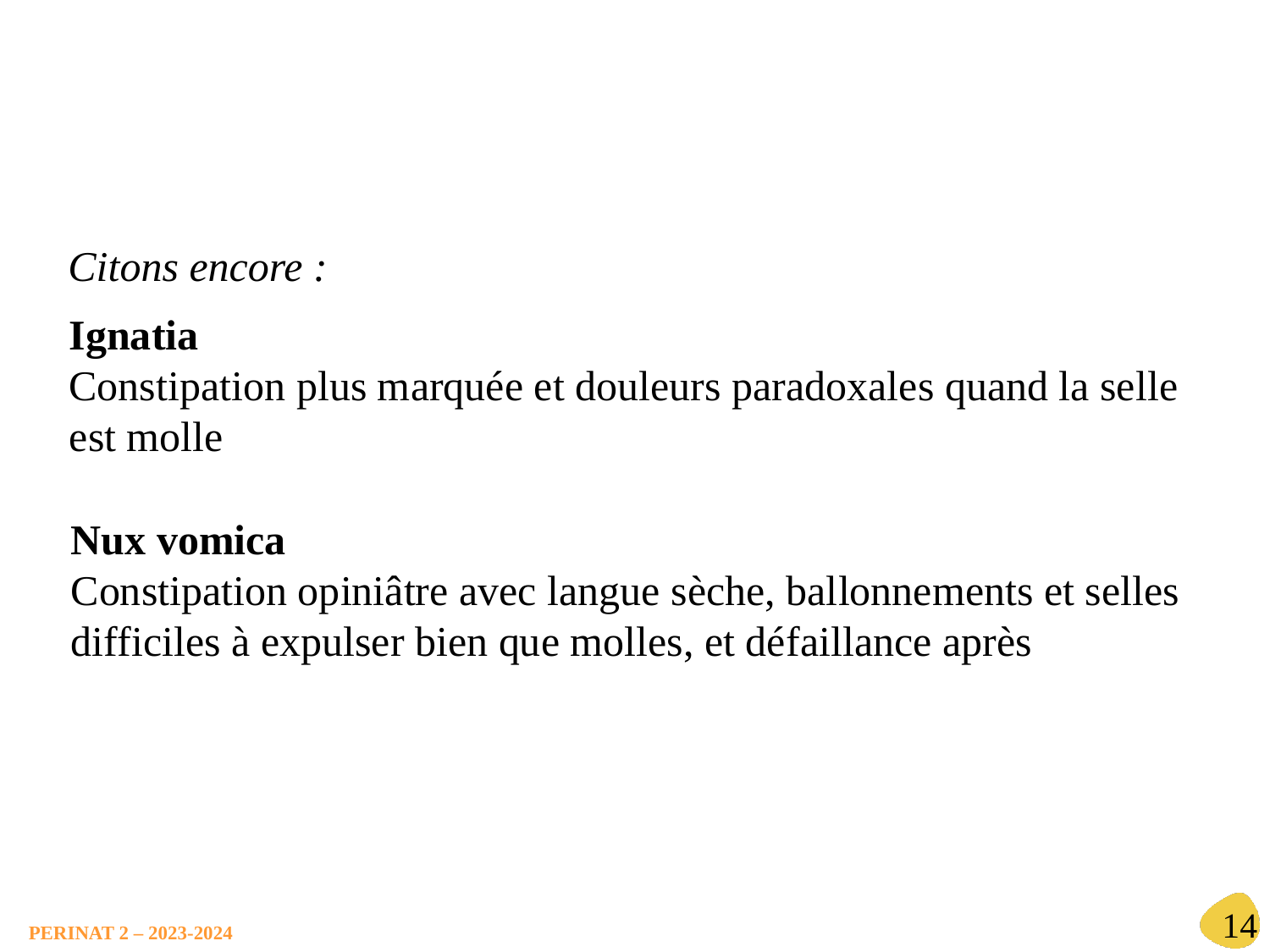

Citons encore :
Ignatia
Constipation plus marquée et douleurs paradoxales quand la selle est molle
Nux vomica
Constipation opiniâtre avec langue sèche, ballonnements et selles difficiles à expulser bien que molles, et défaillance après